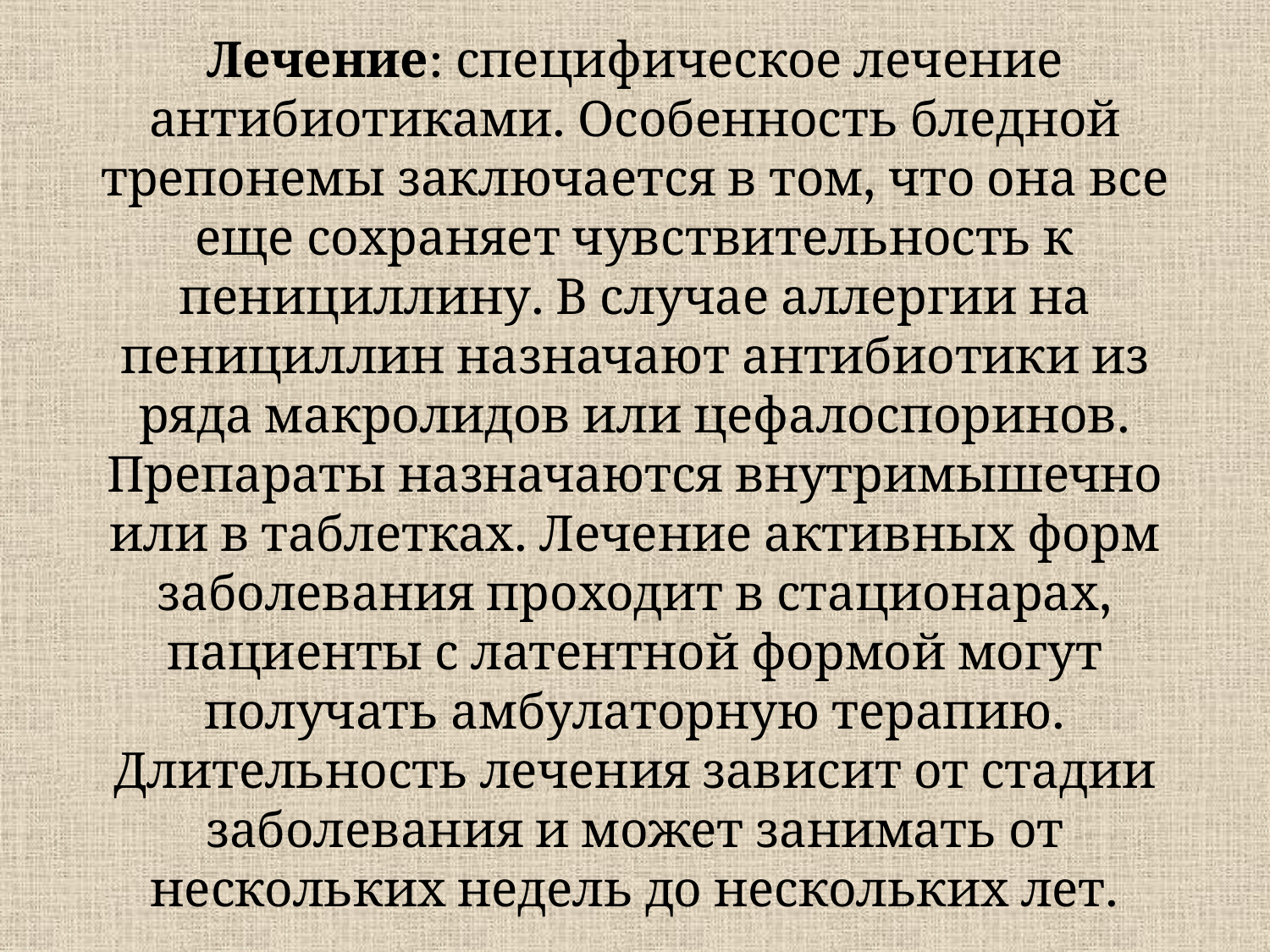

# Лечение: специфическое лечение антибиотиками. Особенность бледной трепонемы заключается в том, что она все еще сохраняет чувствительность к пенициллину. В случае аллергии на пенициллин назначают антибиотики из ряда макролидов или цефалоспоринов. Препараты назначаются внутримышечно или в таблетках. Лечение активных форм заболевания проходит в стационарах, пациенты с латентной формой могут получать амбулаторную терапию. Длительность лечения зависит от стадии заболевания и может занимать от нескольких недель до нескольких лет.